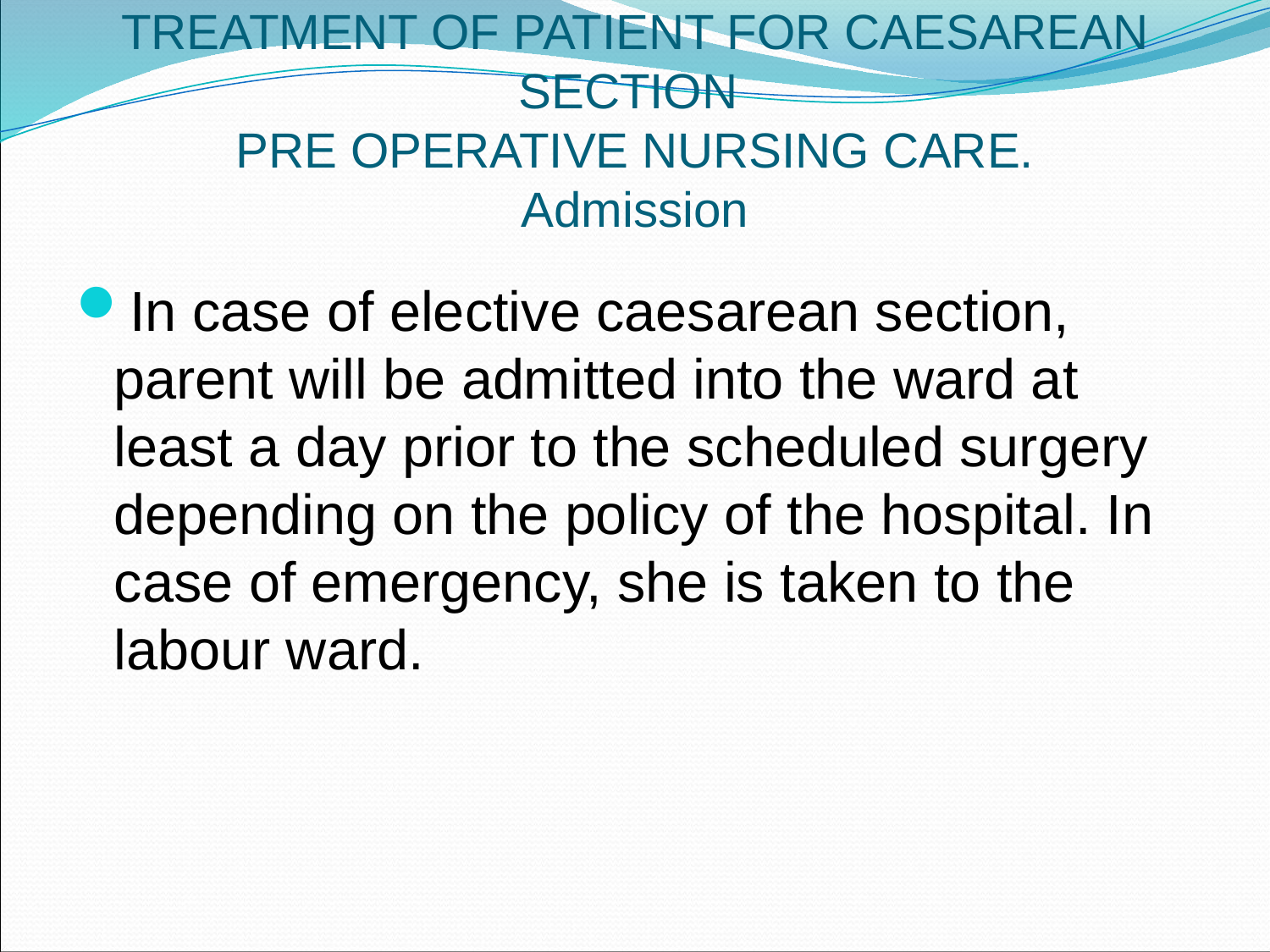

# TREATMENT OF PATIENT FOR CAESAREAN SECTION PRE OPERATIVE NURSING CARE. Admission
In case of elective caesarean section, parent will be admitted into the ward at least a day prior to the scheduled surgery depending on the policy of the hospital. In case of emergency, she is taken to the labour ward.